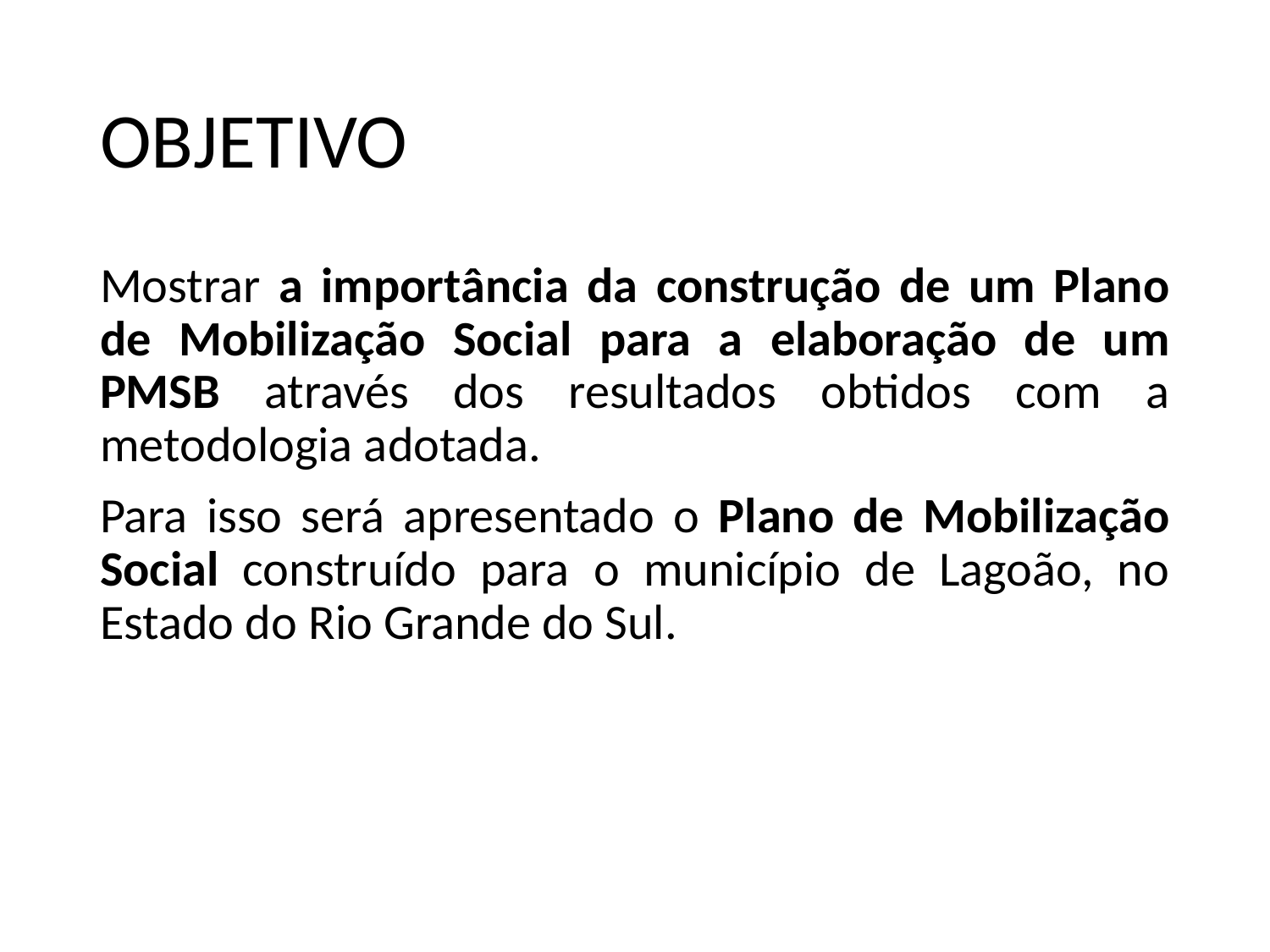

# OBJETIVO
Mostrar a importância da construção de um Plano de Mobilização Social para a elaboração de um PMSB através dos resultados obtidos com a metodologia adotada.
Para isso será apresentado o Plano de Mobilização Social construído para o município de Lagoão, no Estado do Rio Grande do Sul.